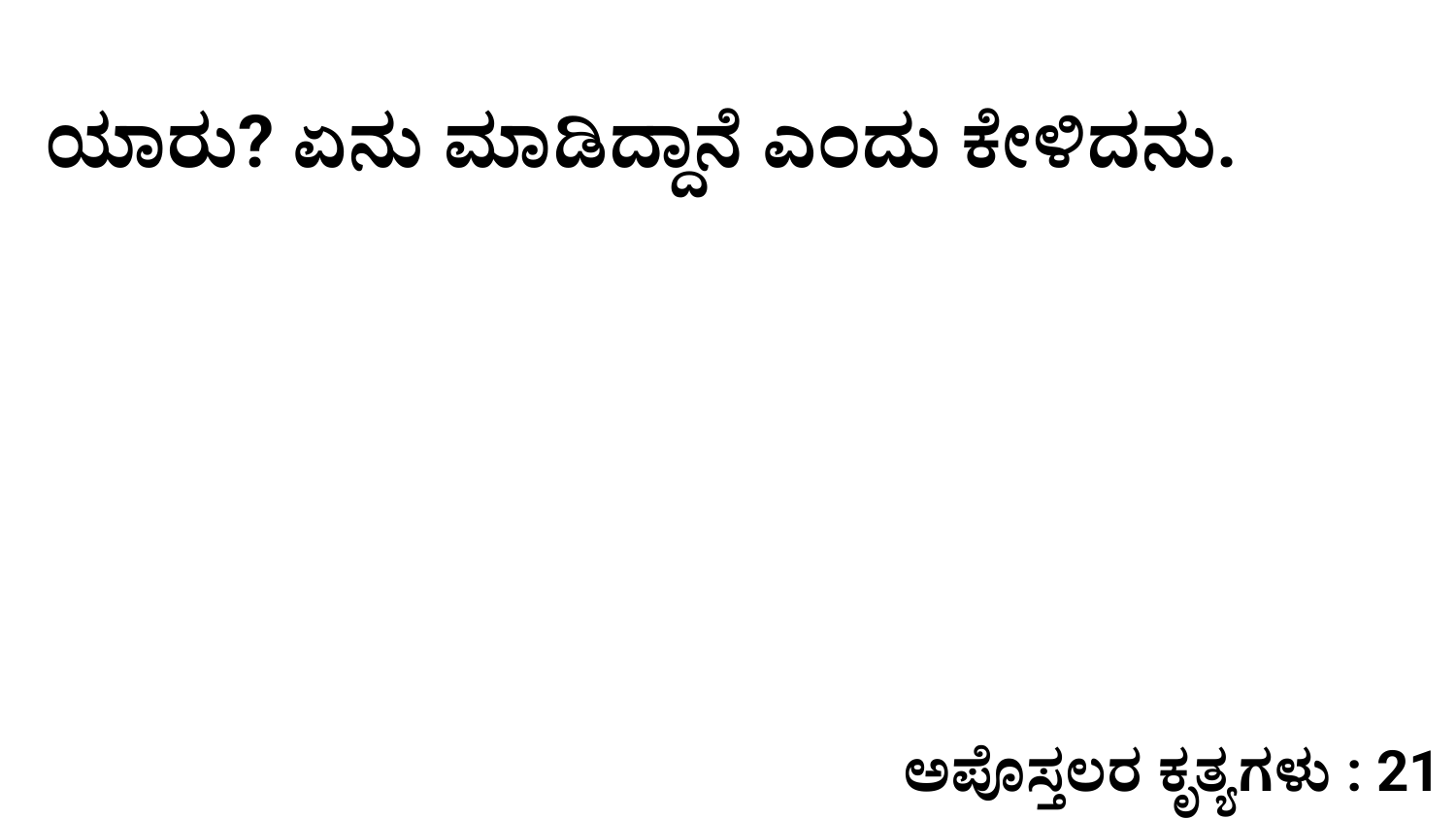

ಯಾರು? ಏನು ಮಾಡಿದ್ದಾನೆ ಎಂದು ಕೇಳಿದನು.
ಅಪೊಸ್ತಲರ ಕೃತ್ಯಗಳು : 21